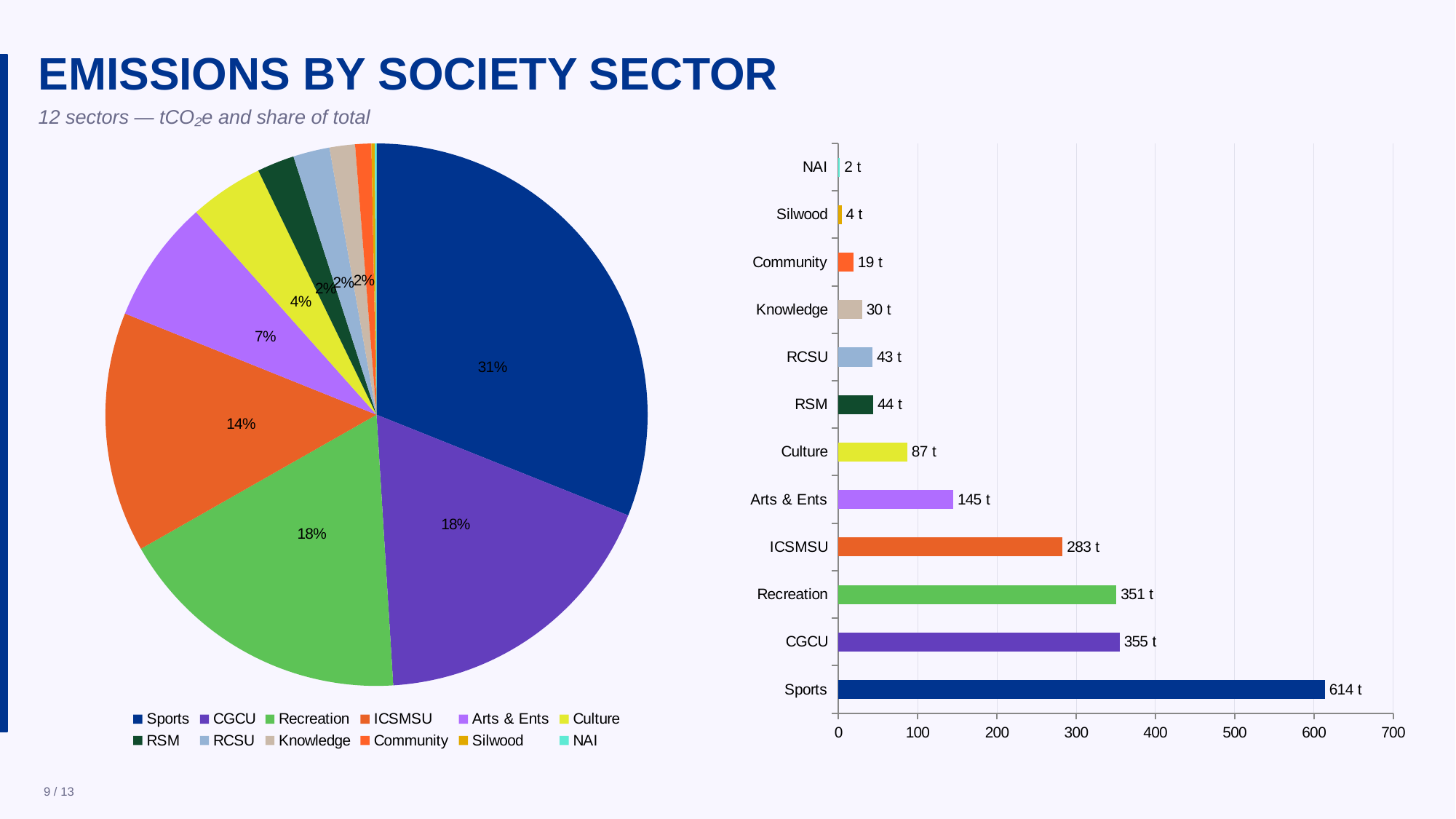

EMISSIONS BY SOCIETY SECTOR

12 sectors — tCO₂e and share of total

### Chart

| Category | tCO₂e |
|---|---|
| Sports | 614.0 |
| CGCU | 355.0 |
| Recreation | 351.0 |
| ICSMSU | 283.0 |
| Arts & Ents | 145.0 |
| Culture | 87.0 |
| RSM | 44.0 |
| RCSU | 43.0 |
| Knowledge | 30.0 |
| Community | 19.0 |
| Silwood | 4.0 |
| NAI | 2.0 |

### Chart

| Category | tCO₂e |
|---|---|
| Sports | 614.0 |
| CGCU | 355.0 |
| Recreation | 351.0 |
| ICSMSU | 283.0 |
| Arts & Ents | 145.0 |
| Culture | 87.0 |
| RSM | 44.0 |
| RCSU | 43.0 |
| Knowledge | 30.0 |
| Community | 19.0 |
| Silwood | 4.0 |
| NAI | 2.0 |
9 / 13